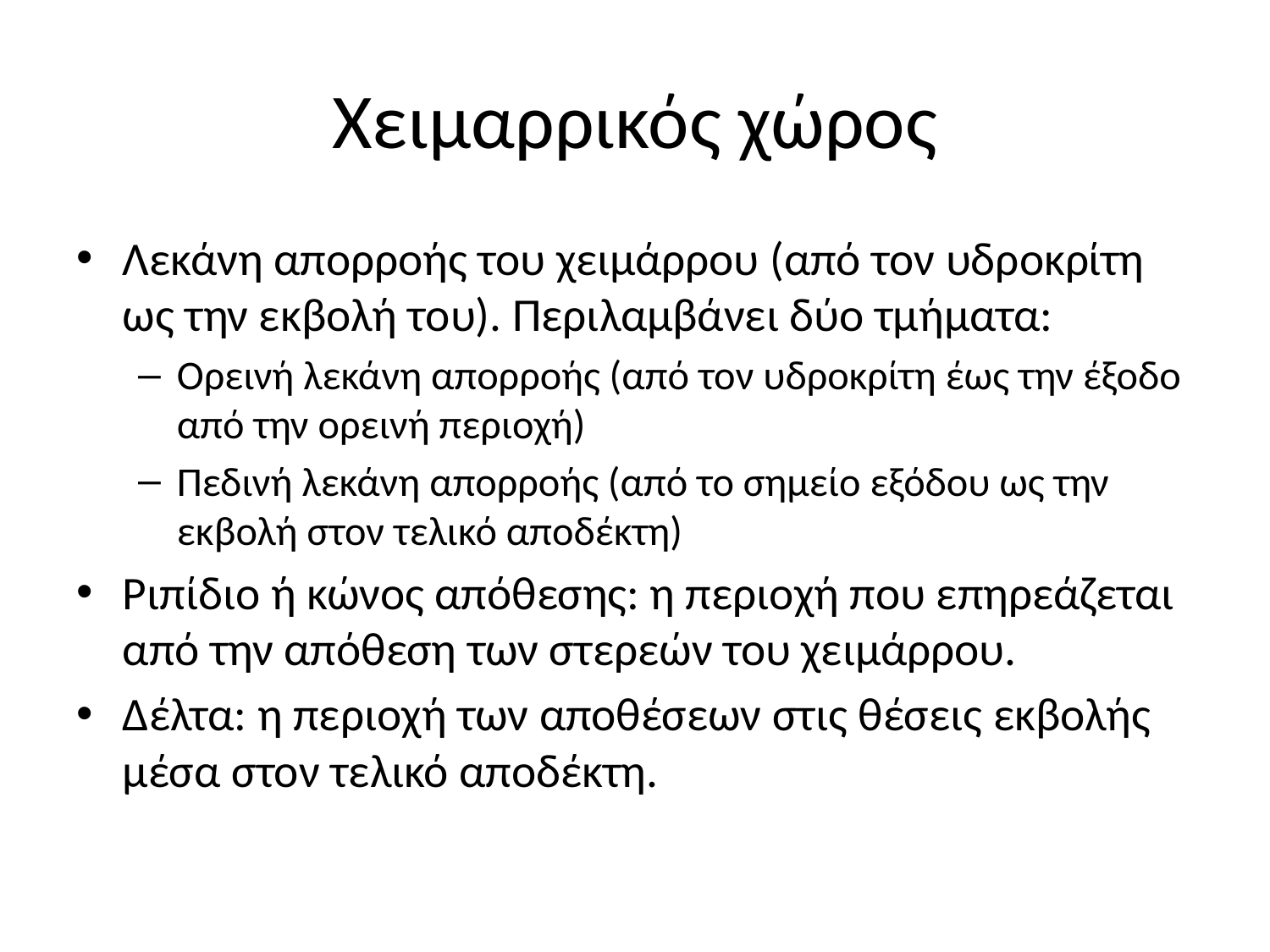

# Χειμαρρικός χώρος
Λεκάνη απορροής του χειμάρρου (από τον υδροκρίτη ως την εκβολή του). Περιλαμβάνει δύο τμήματα:
Ορεινή λεκάνη απορροής (από τον υδροκρίτη έως την έξοδο από την ορεινή περιοχή)
Πεδινή λεκάνη απορροής (από το σημείο εξόδου ως την εκβολή στον τελικό αποδέκτη)
Ριπίδιο ή κώνος απόθεσης: η περιοχή που επηρεάζεται από την απόθεση των στερεών του χειμάρρου.
Δέλτα: η περιοχή των αποθέσεων στις θέσεις εκβολής μέσα στον τελικό αποδέκτη.